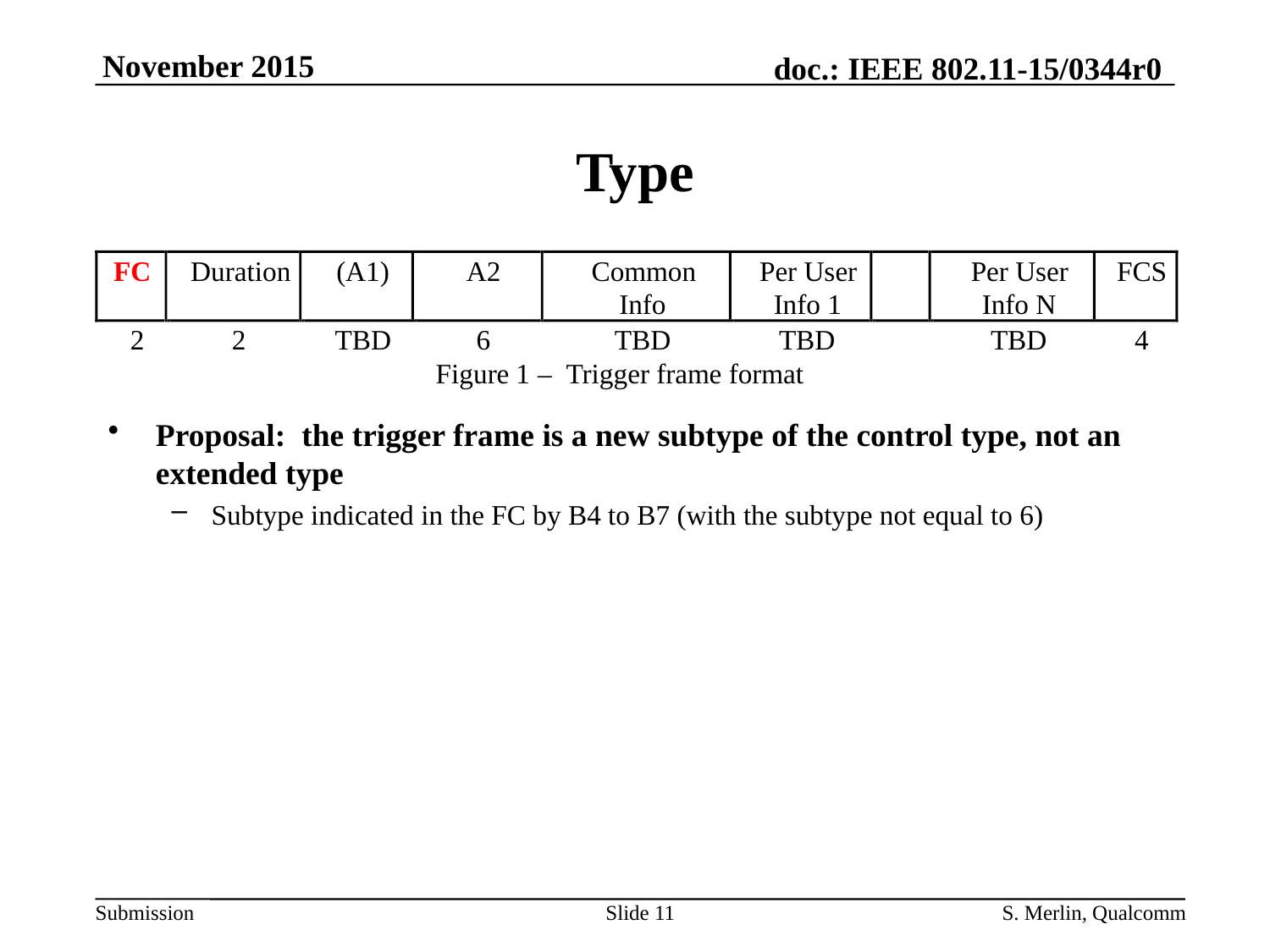

# Type

FC

Duration

(A1)

A2

Common
Per User

Per User
FCS

Info

Info 1

Info N

2

2

TBD

6

TBD

TBD

TBD

4

Figure
1

–

Trigger frame format

Proposal:  the trigger frame is a new subtype of the control type, not an extended type
Subtype indicated in the FC by B4 to B7 (with the subtype not equal to 6)

Slide 11
S. Merlin, Qualcomm